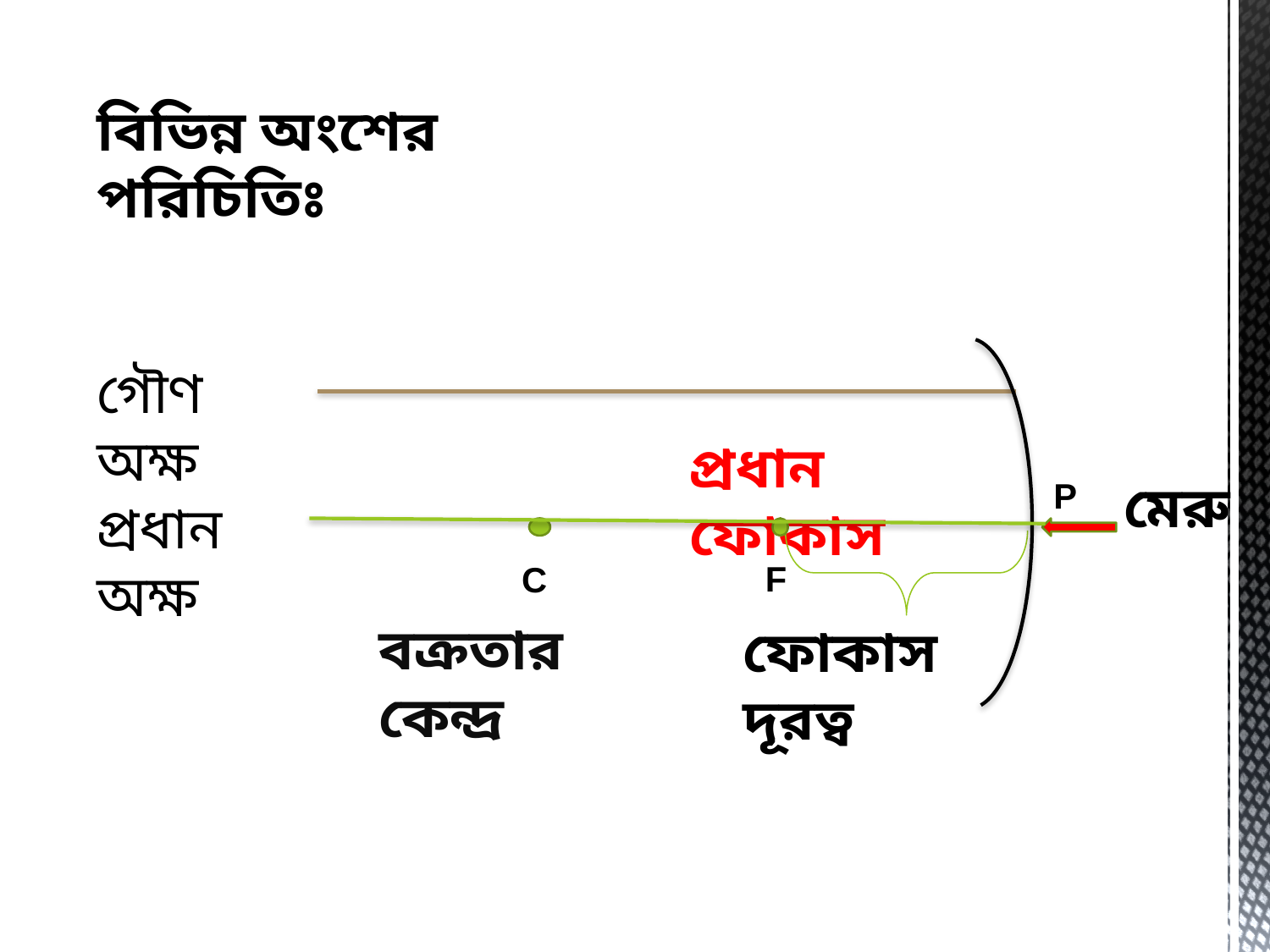

বিভিন্ন অংশের পরিচিতিঃ

গৌণ অক্ষ
প্রধান ফোকাস

মেরু
P
প্রধান অক্ষ

F
C
বক্রতার কেন্দ্র
ফোকাস দূরত্ব